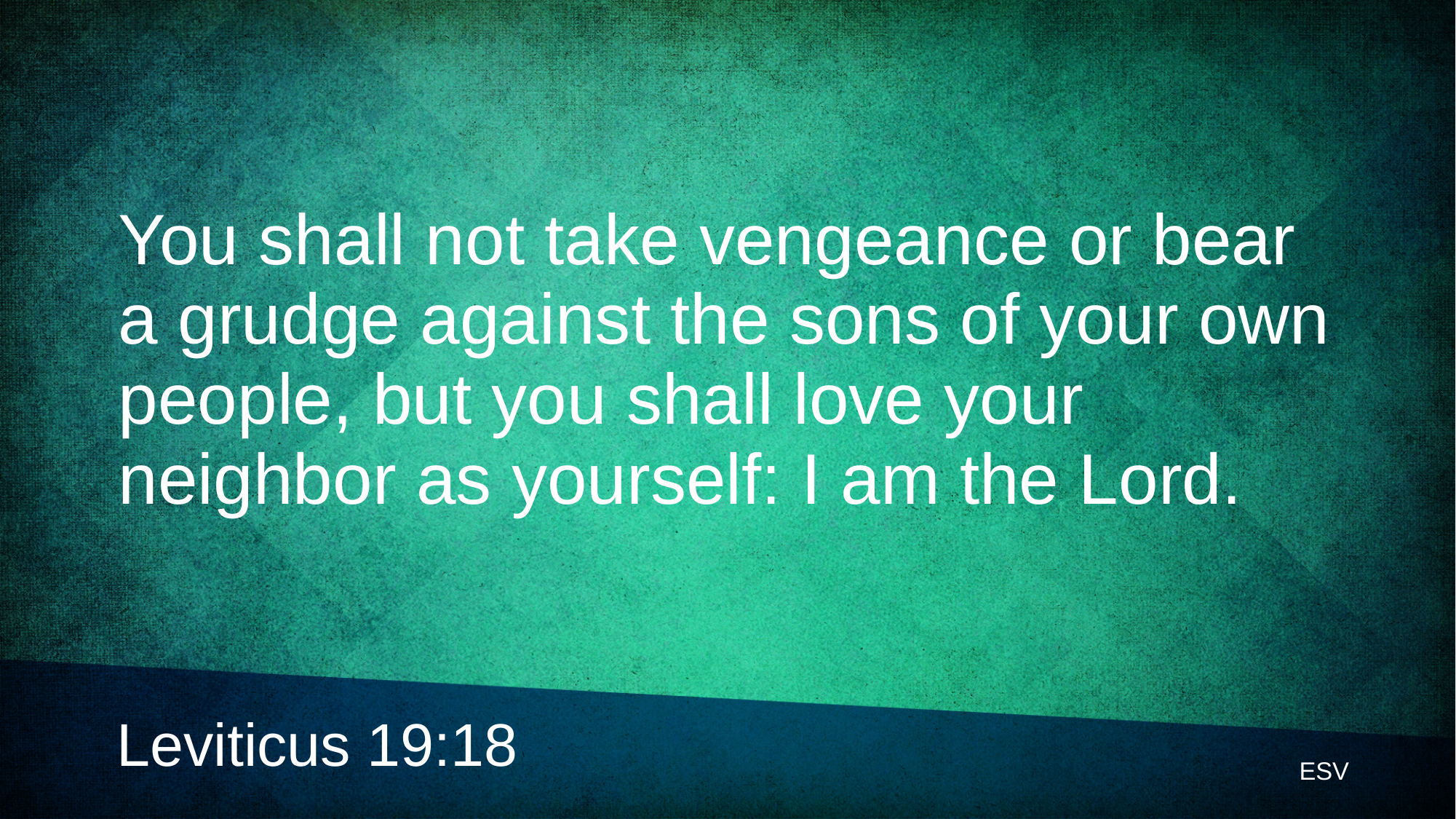

# You shall not take vengeance or bear a grudge against the sons of your own people, but you shall love your neighbor as yourself: I am the Lord.
Leviticus 19:18
ESV